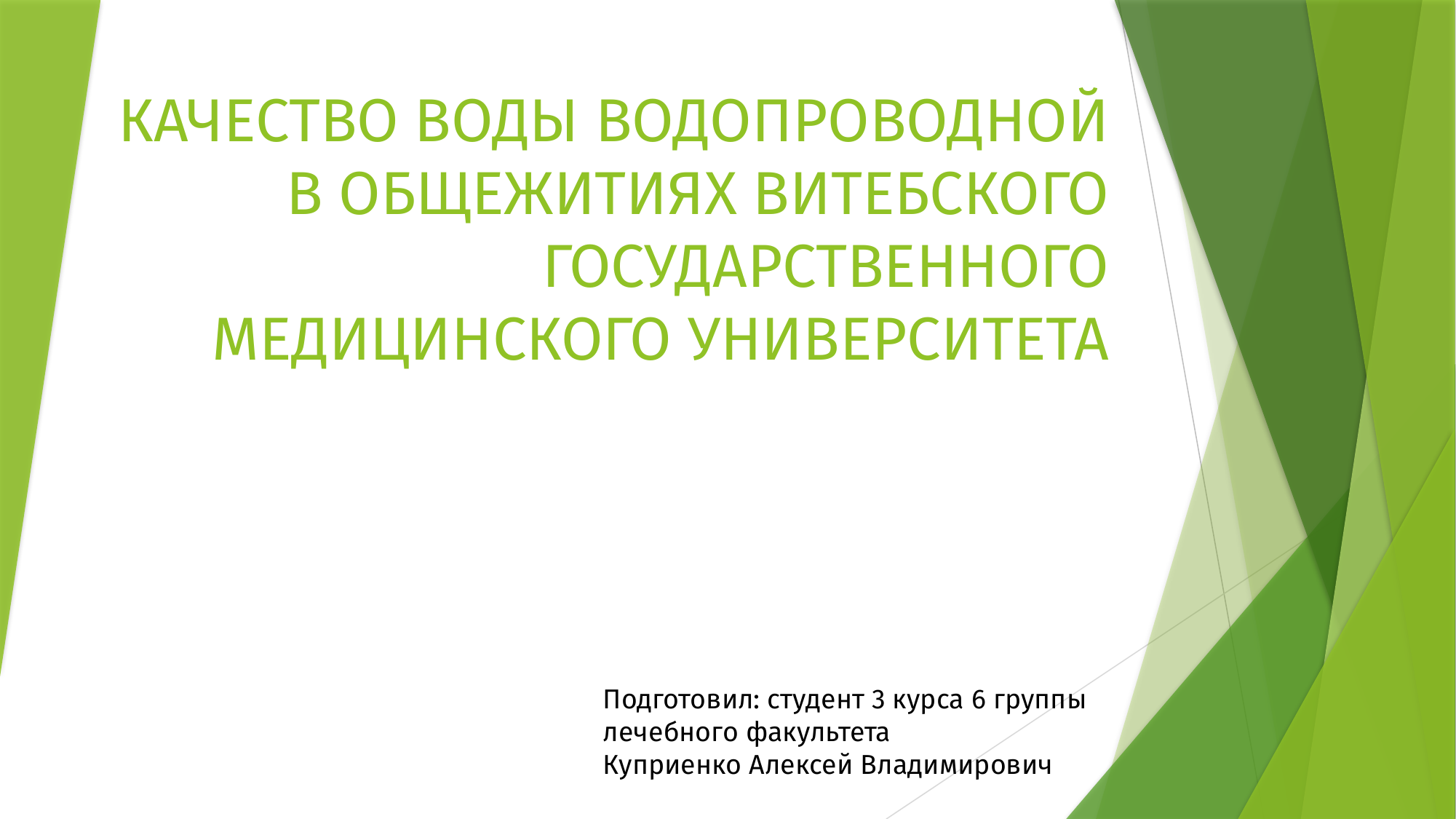

# КАЧЕСТВО ВОДЫ ВОДОПРОВОДНОЙ В ОБЩЕЖИТИЯХ ВИТЕБСКОГО ГОСУДАРСТВЕННОГО МЕДИЦИНСКОГО УНИВЕРСИТЕТА
Подготовил: студент 3 курса 6 группы лечебного факультета
Куприенко Алексей Владимирович